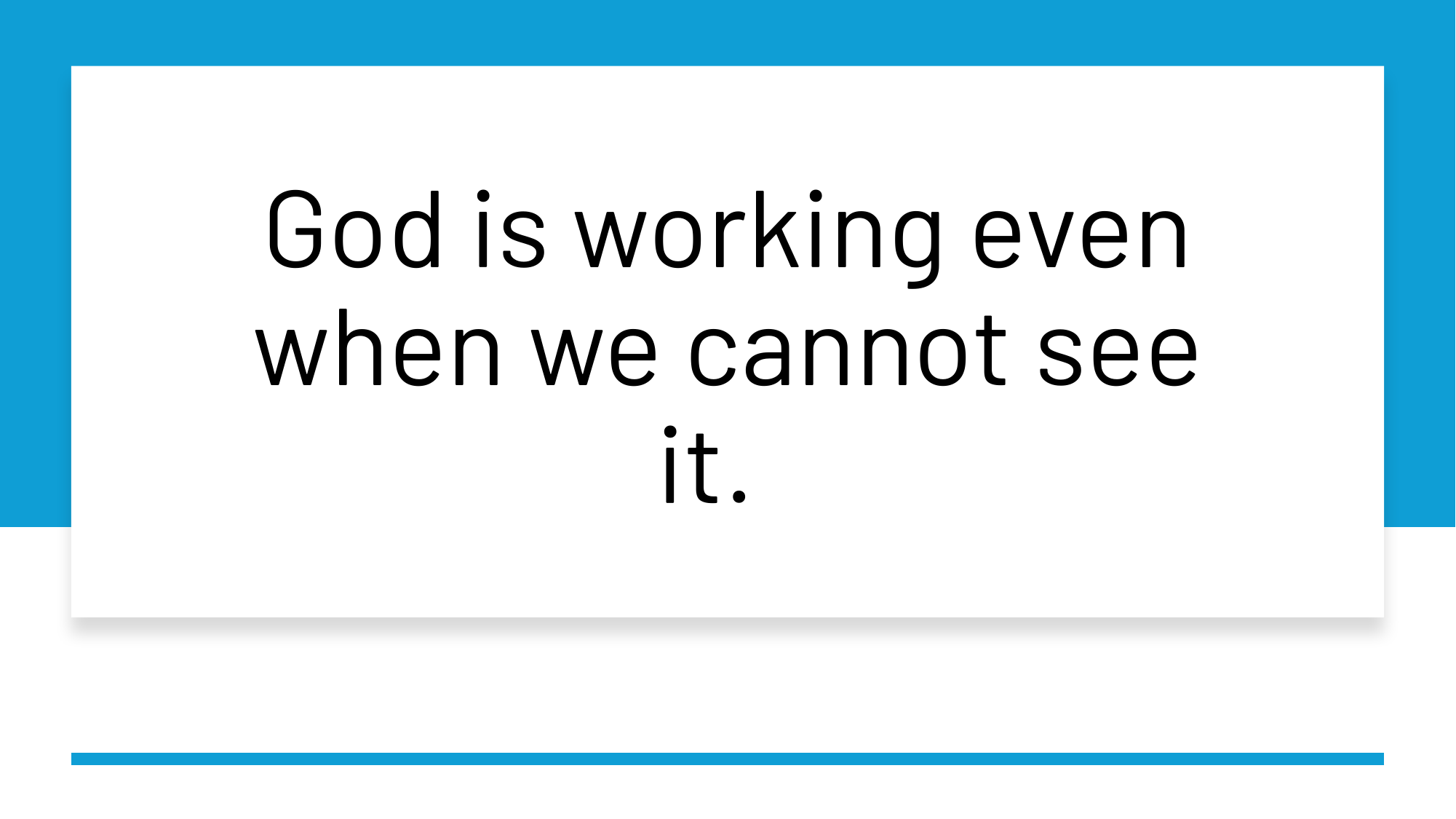

# God is working even when we cannot see it.